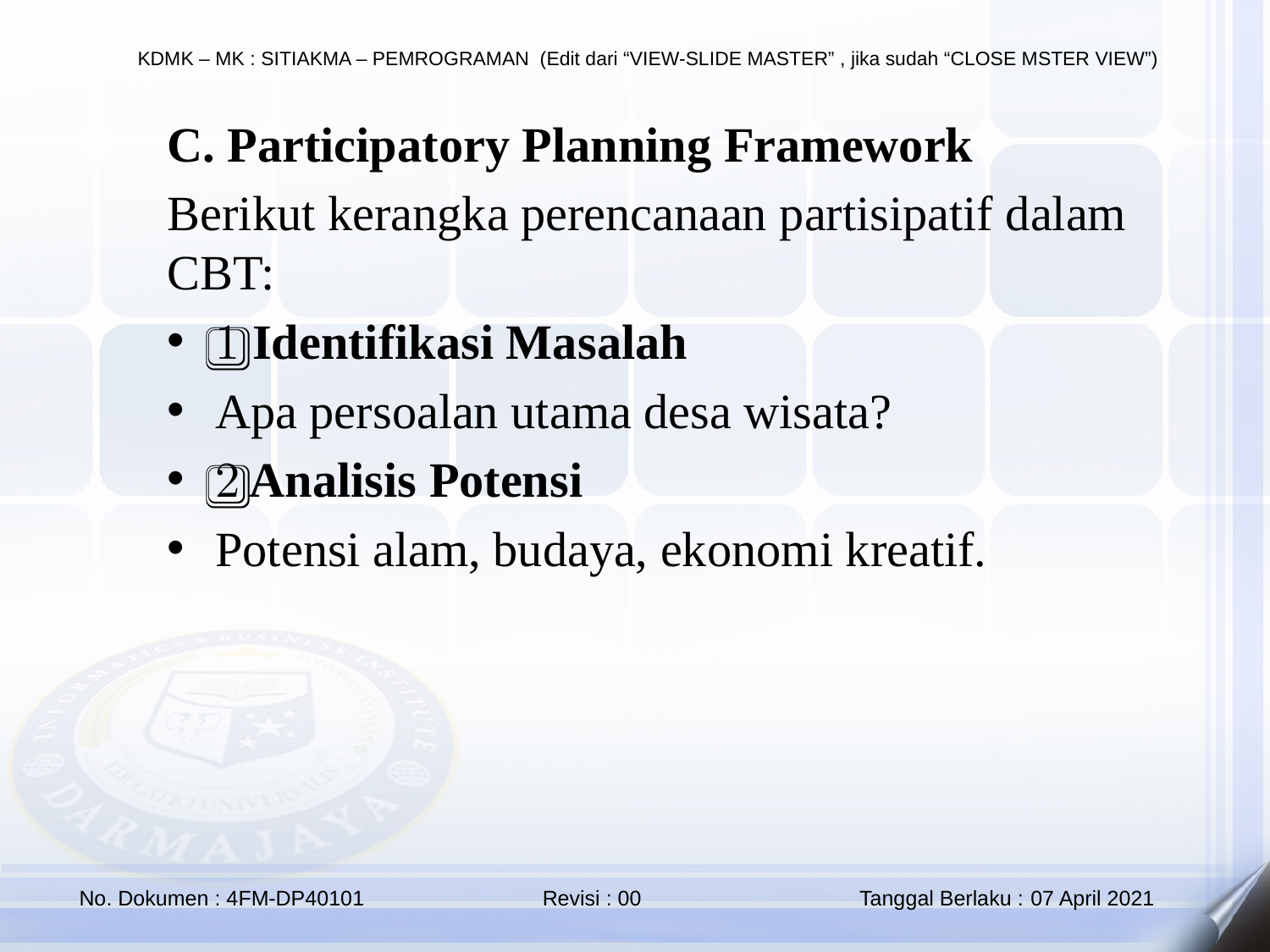

C. Participatory Planning Framework
Berikut kerangka perencanaan partisipatif dalam CBT:
1️⃣ Identifikasi Masalah
Apa persoalan utama desa wisata?
2️⃣ Analisis Potensi
Potensi alam, budaya, ekonomi kreatif.